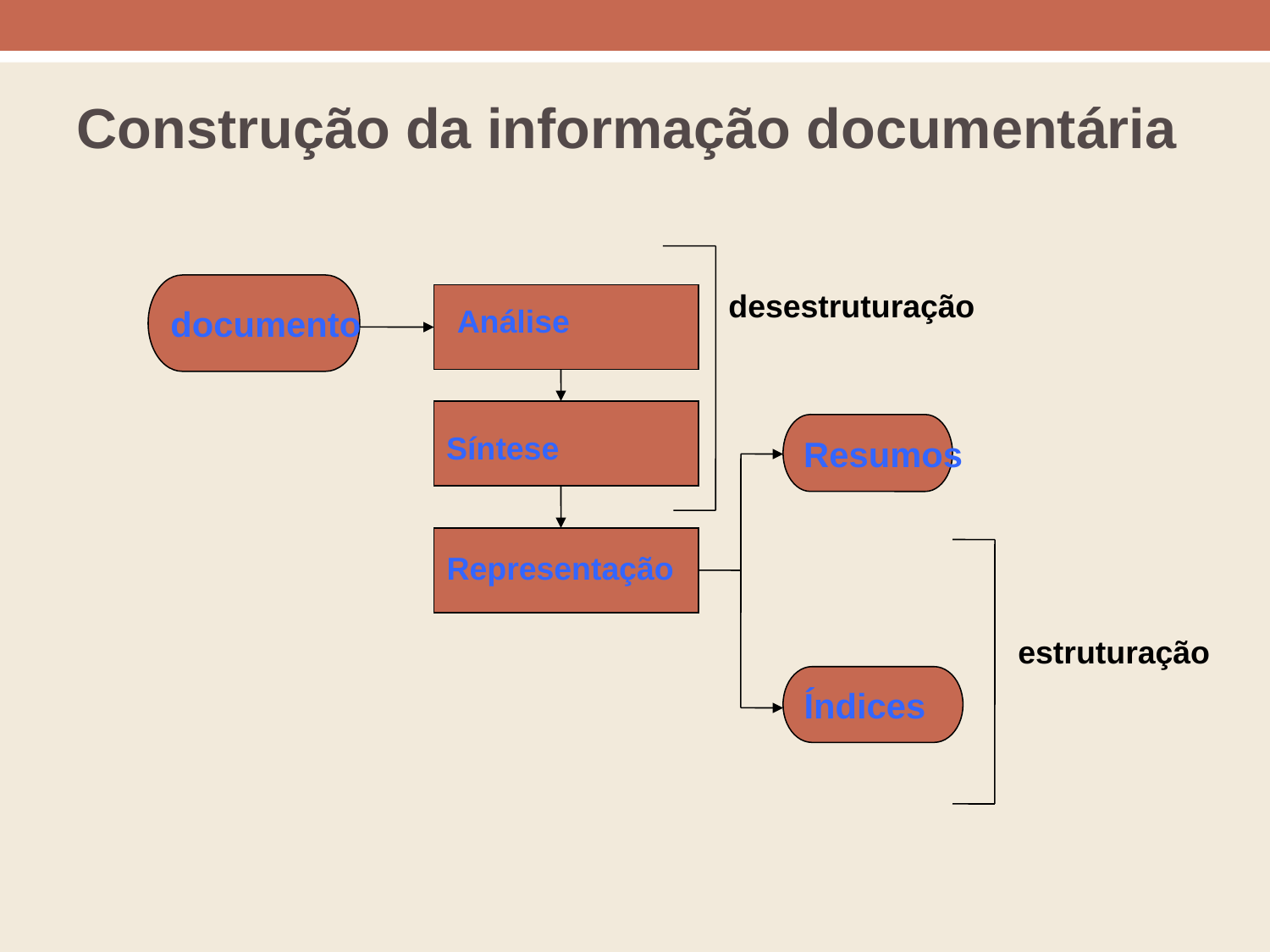

Construção da informação documentária

desestruturação

documento

Análise

Síntese

Representação
Resumos

Índices

estruturação